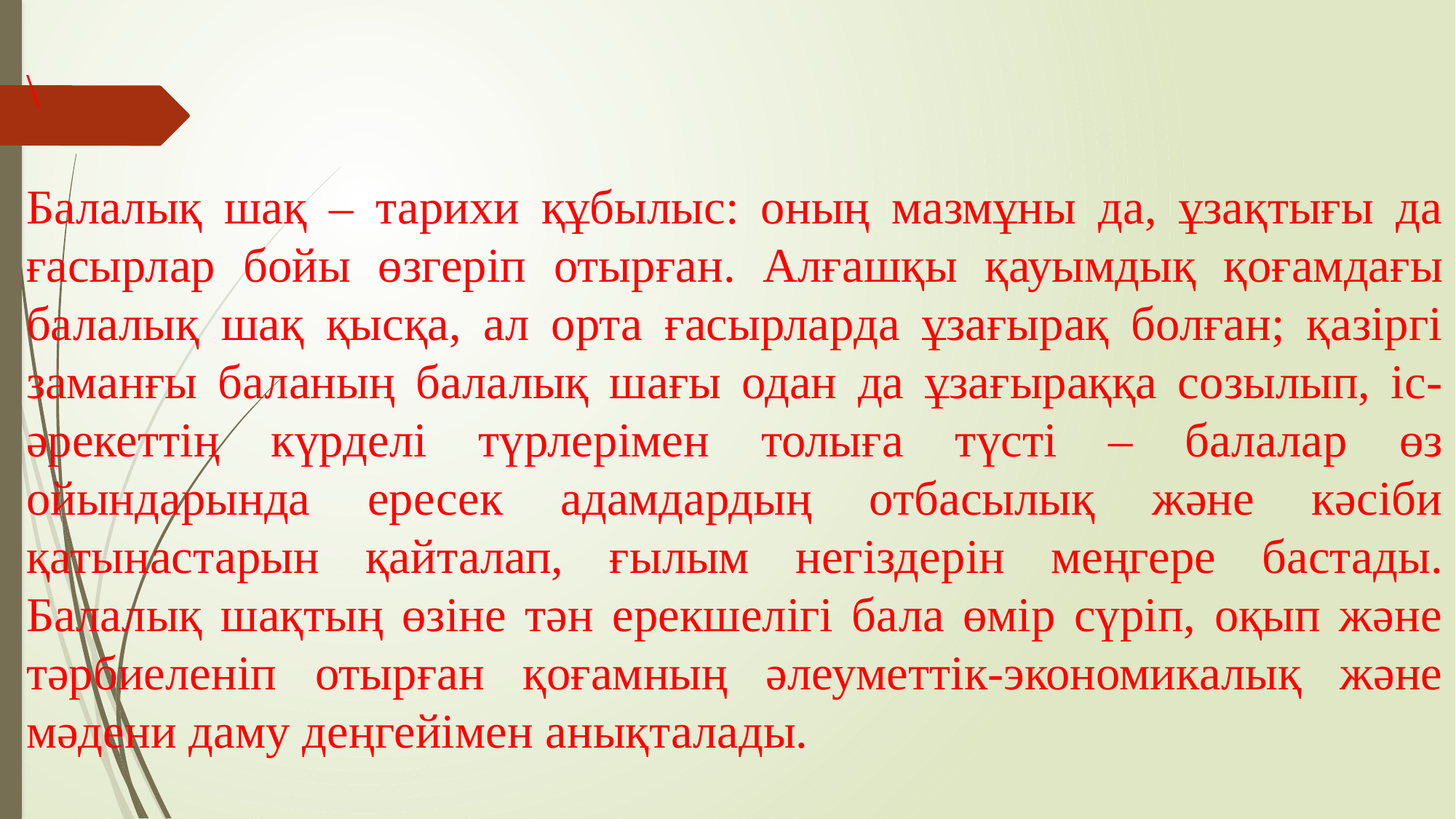

\

Балалық шақ – тарихи құбылыс: оның мазмұны да, ұзақтығы да ғасырлар бойы өзгеріп отырған. Алғашқы қауымдық қоғамдағы балалық шақ қысқа, ал орта ғасырларда ұзағырақ болған; қазіргі заманғы баланың балалық шағы одан да ұзағыраққа созылып, іс-әрекеттің күрделі түрлерімен толыға түсті – балалар өз ойындарында ересек адамдардың отбасылық және кәсіби қатынастарын қайталап, ғылым негіздерін меңгере бастады. Балалық шақтың өзіне тән ерекшелігі бала өмір сүріп, оқып және тәрбиеленіп отырған қоғамның әлеуметтік-экономикалық және мәдени даму деңгейімен анықталады.